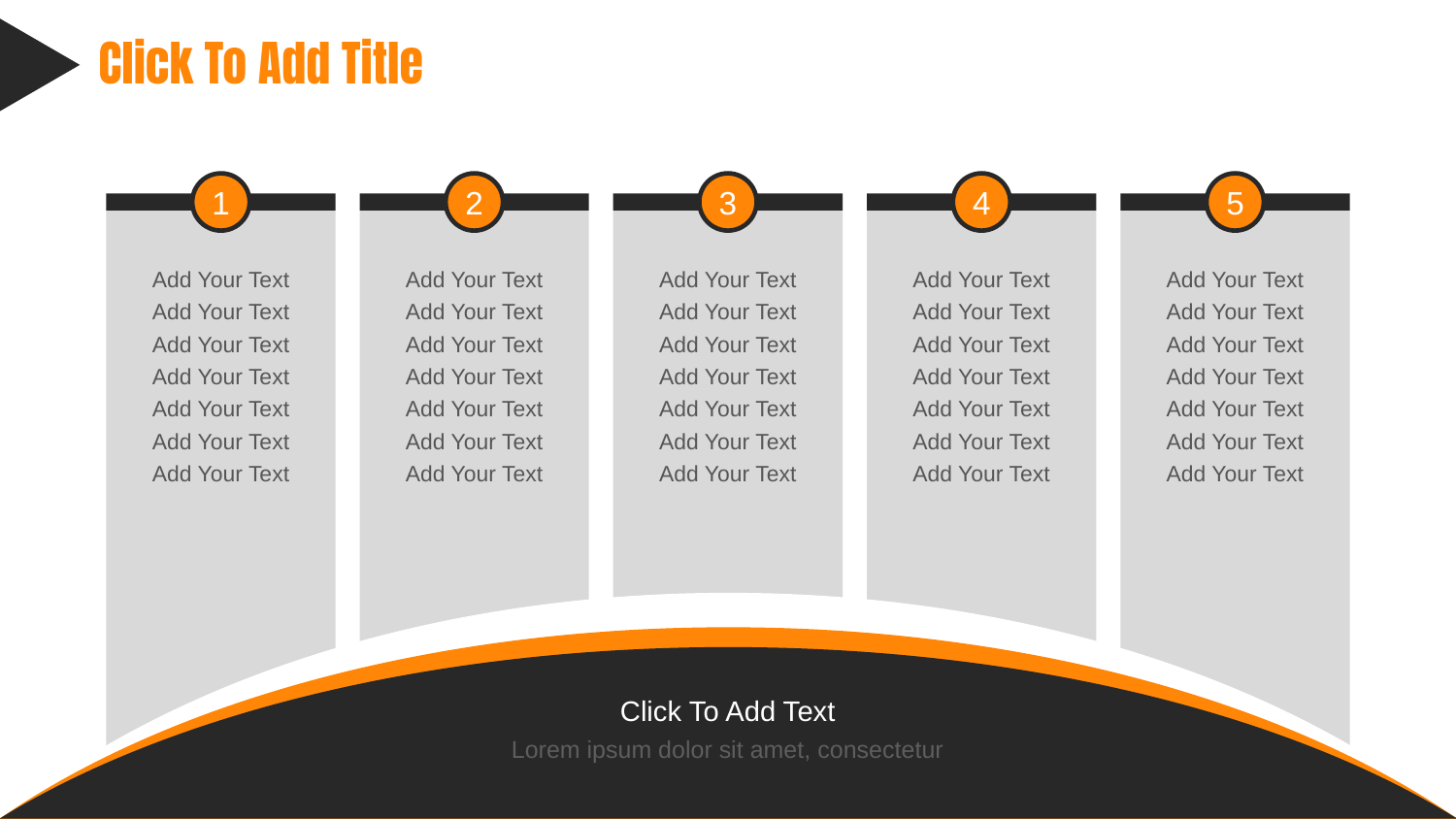

Click To Add Title

1

Add Your Text
Add Your Text
Add Your Text
Add Your Text
Add Your Text
Add Your Text
Add Your Text

2

Add Your Text
Add Your Text
Add Your Text
Add Your Text
Add Your Text
Add Your Text
Add Your Text

3

Add Your Text
Add Your Text
Add Your Text
Add Your Text
Add Your Text
Add Your Text
Add Your Text

4

Add Your Text
Add Your Text
Add Your Text
Add Your Text
Add Your Text
Add Your Text
Add Your Text

5

Add Your Text
Add Your Text
Add Your Text
Add Your Text
Add Your Text
Add Your Text
Add Your Text

Click To Add Text
Lorem ipsum dolor sit amet, consectetur